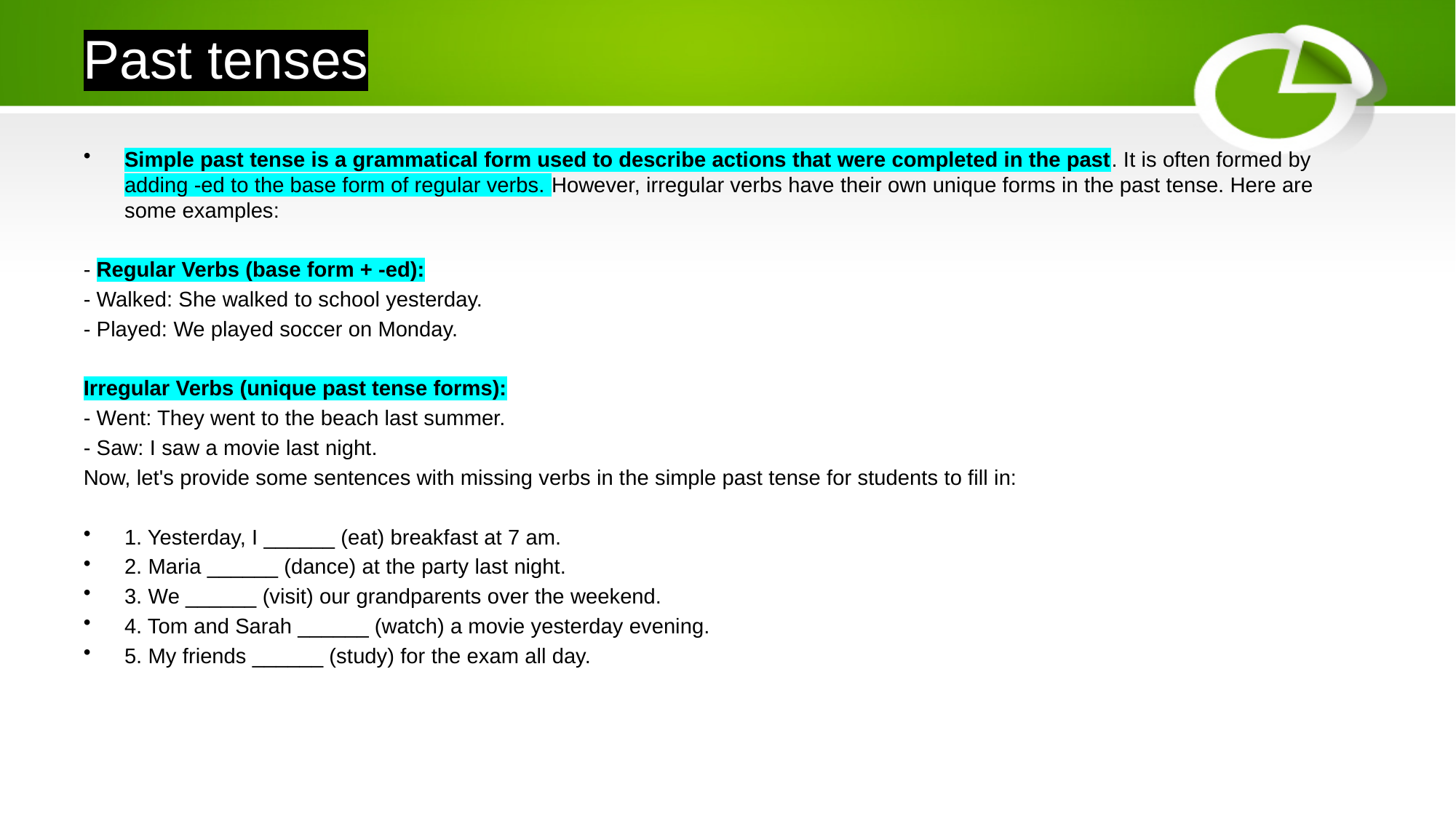

# Past tenses
Simple past tense is a grammatical form used to describe actions that were completed in the past. It is often formed by adding -ed to the base form of regular verbs. However, irregular verbs have their own unique forms in the past tense. Here are some examples:

- Regular Verbs (base form + -ed):
- Walked: She walked to school yesterday.
- Played: We played soccer on Monday.

Irregular Verbs (unique past tense forms):
- Went: They went to the beach last summer.
- Saw: I saw a movie last night.
Now, let's provide some sentences with missing verbs in the simple past tense for students to fill in:

1. Yesterday, I ______ (eat) breakfast at 7 am.
2. Maria ______ (dance) at the party last night.
3. We ______ (visit) our grandparents over the weekend.
4. Tom and Sarah ______ (watch) a movie yesterday evening.
5. My friends ______ (study) for the exam all day.